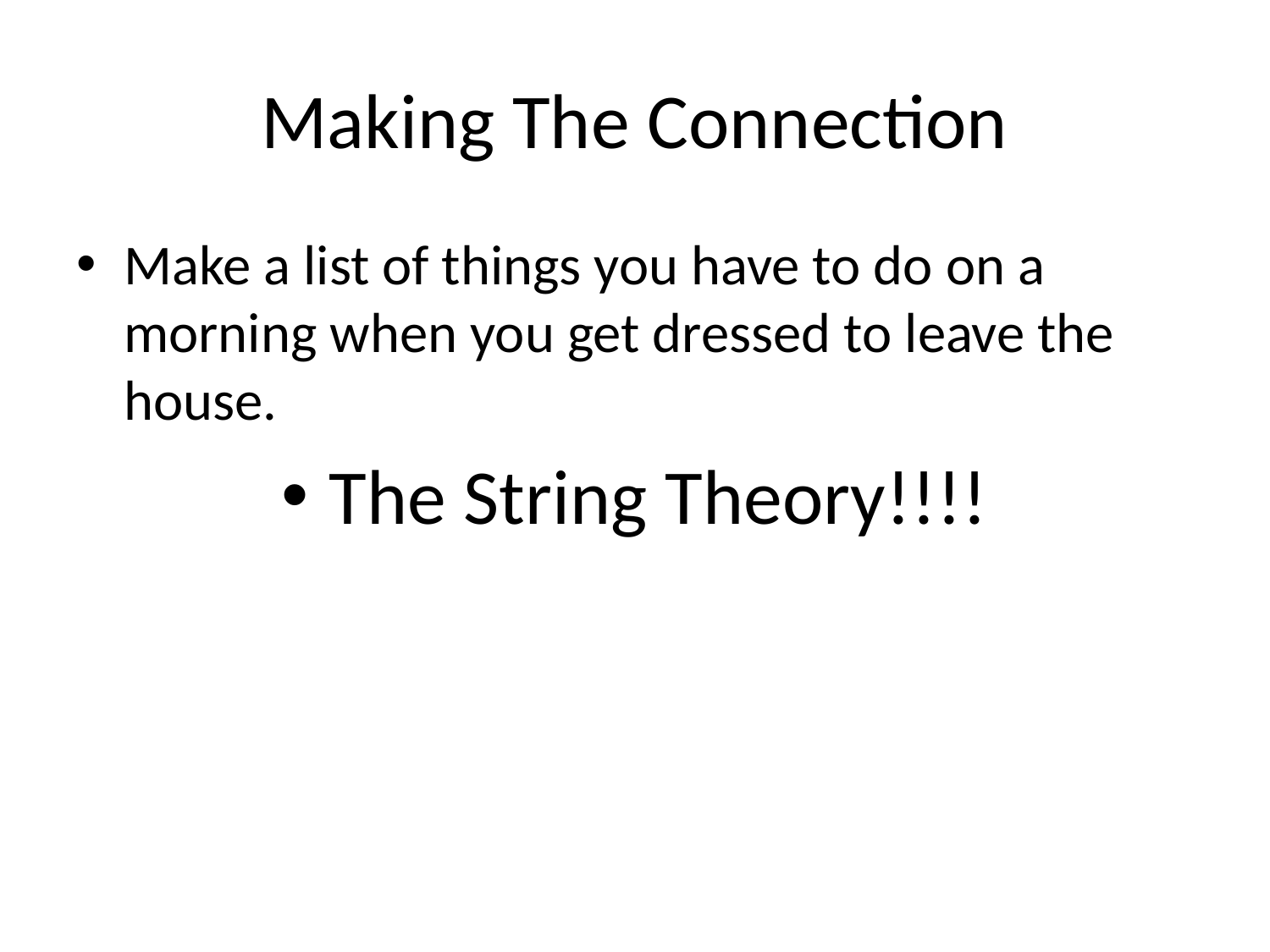

# Making The Connection
Make a list of things you have to do on a morning when you get dressed to leave the house.
The String Theory!!!!